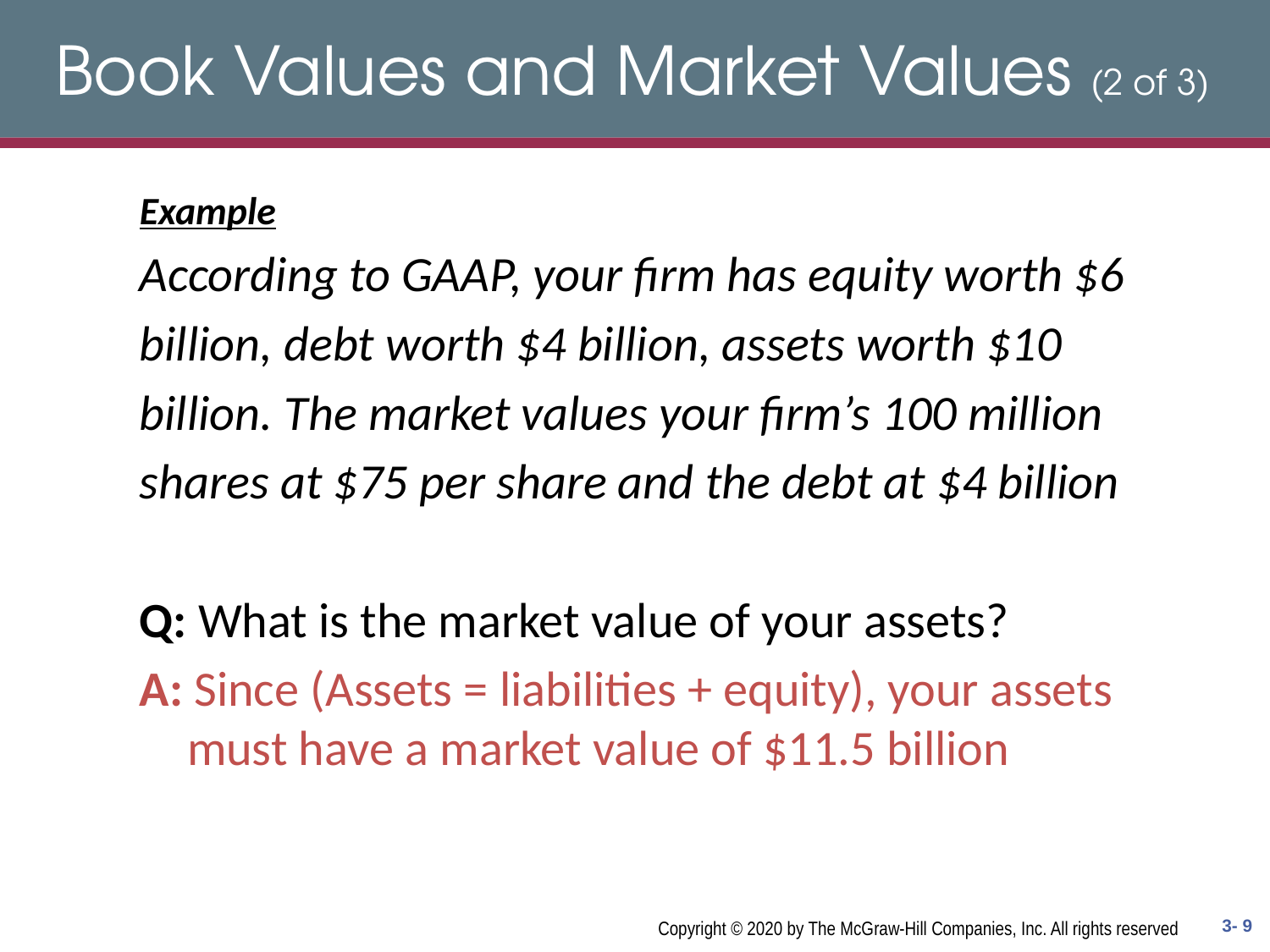

# Book Values and Market Values (2 of 3)
Example
According to GAAP, your firm has equity worth $6
billion, debt worth $4 billion, assets worth $10
billion. The market values your firm’s 100 million
shares at $75 per share and the debt at $4 billion

Q: What is the market value of your assets?
A: Since (Assets = liabilities + equity), your assets must have a market value of $11.5 billion